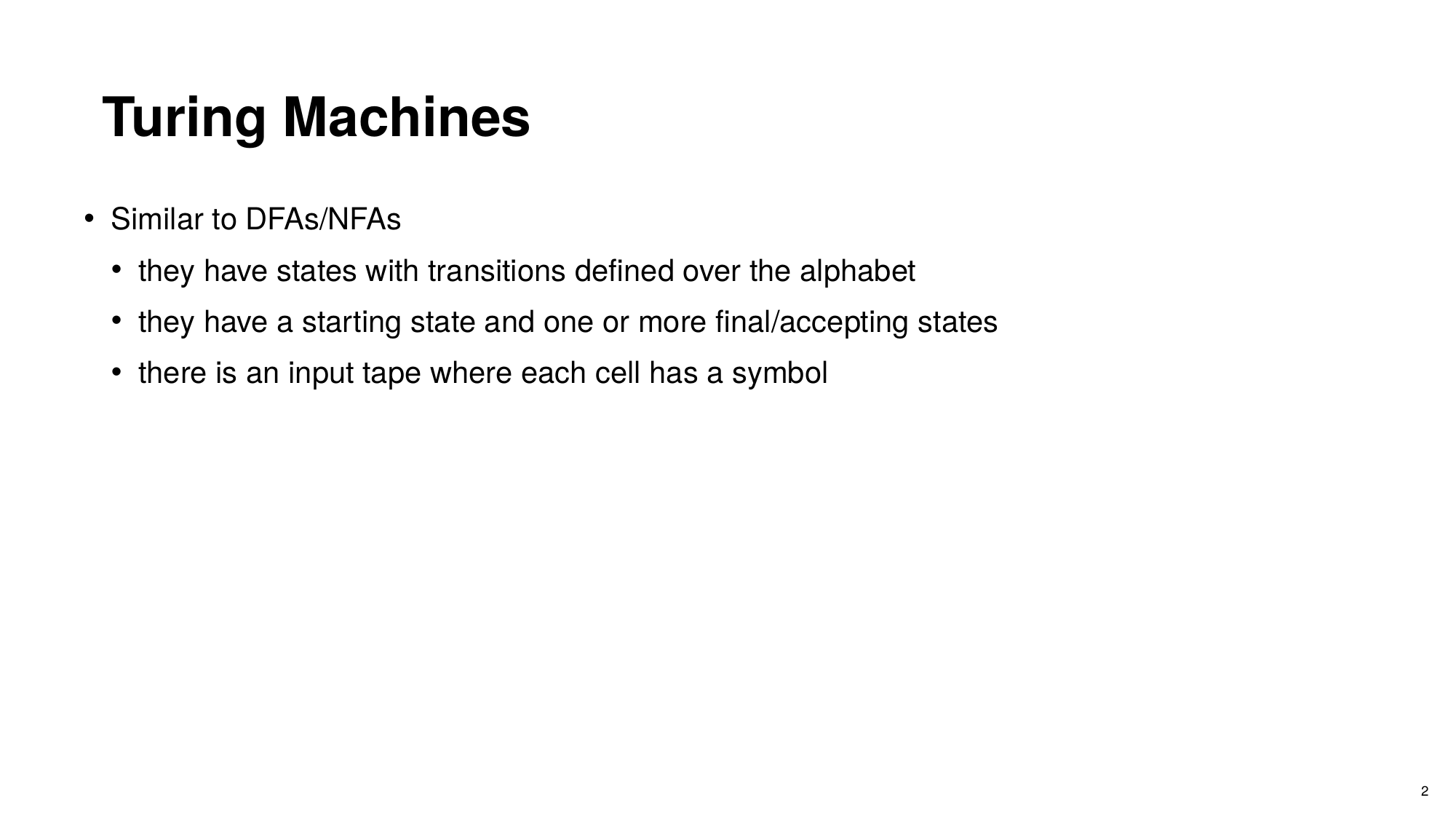

Turing Machines

Similar to DFAs/NFAs
they have states with transitions defined over the alphabet
they have a starting state and one or more final/accepting states
there is an input tape where each cell has a symbol

2